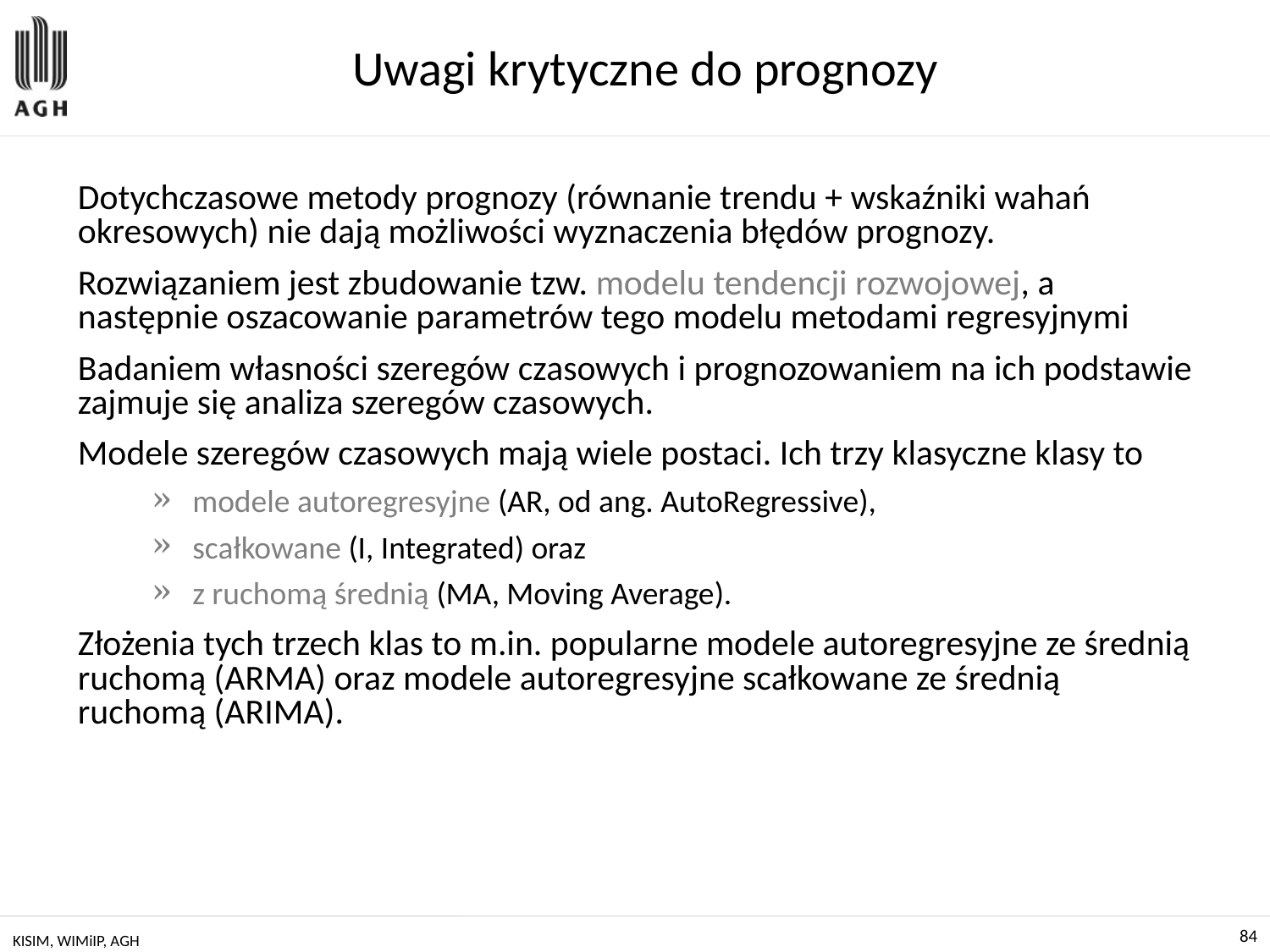

# Uwagi krytyczne do prognozy
Dotychczasowe metody prognozy (równanie trendu + wskaźniki wahań okresowych) nie dają możliwości wyznaczenia błędów prognozy.
Rozwiązaniem jest zbudowanie tzw. modelu tendencji rozwojowej, a następnie oszacowanie parametrów tego modelu metodami regresyjnymi
Badaniem własności szeregów czasowych i prognozowaniem na ich podstawie zajmuje się analiza szeregów czasowych.
Modele szeregów czasowych mają wiele postaci. Ich trzy klasyczne klasy to
modele autoregresyjne (AR, od ang. AutoRegressive),
scałkowane (I, Integrated) oraz
z ruchomą średnią (MA, Moving Average).
Złożenia tych trzech klas to m.in. popularne modele autoregresyjne ze średnią ruchomą (ARMA) oraz modele autoregresyjne scałkowane ze średnią ruchomą (ARIMA).
KISIM, WIMiIP, AGH